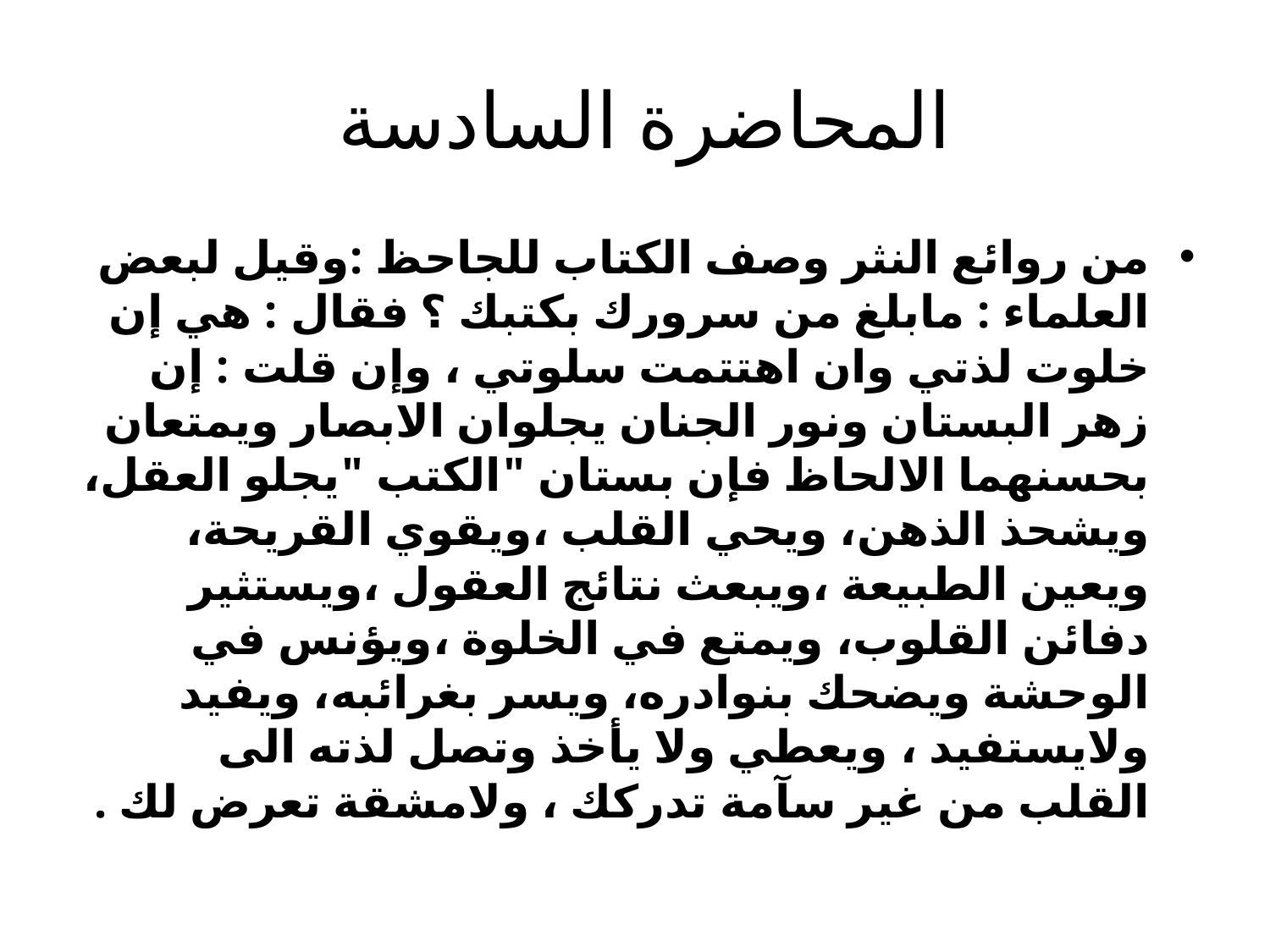

# المحاضرة السادسة
من روائع النثر وصف الكتاب للجاحظ :وقيل لبعض العلماء : مابلغ من سرورك بكتبك ؟ فقال : هي إن خلوت لذتي وان اهتتمت سلوتي ، وإن قلت : إن زهر البستان ونور الجنان يجلوان الابصار ويمتعان بحسنهما الالحاظ فإن بستان "الكتب "يجلو العقل، ويشحذ الذهن، ويحي القلب ،ويقوي القريحة، ويعين الطبيعة ،ويبعث نتائج العقول ،ويستثير دفائن القلوب، ويمتع في الخلوة ،ويؤنس في الوحشة ويضحك بنوادره، ويسر بغرائبه، ويفيد ولايستفيد ، ويعطي ولا يأخذ وتصل لذته الى القلب من غير سآمة تدركك ، ولامشقة تعرض لك .